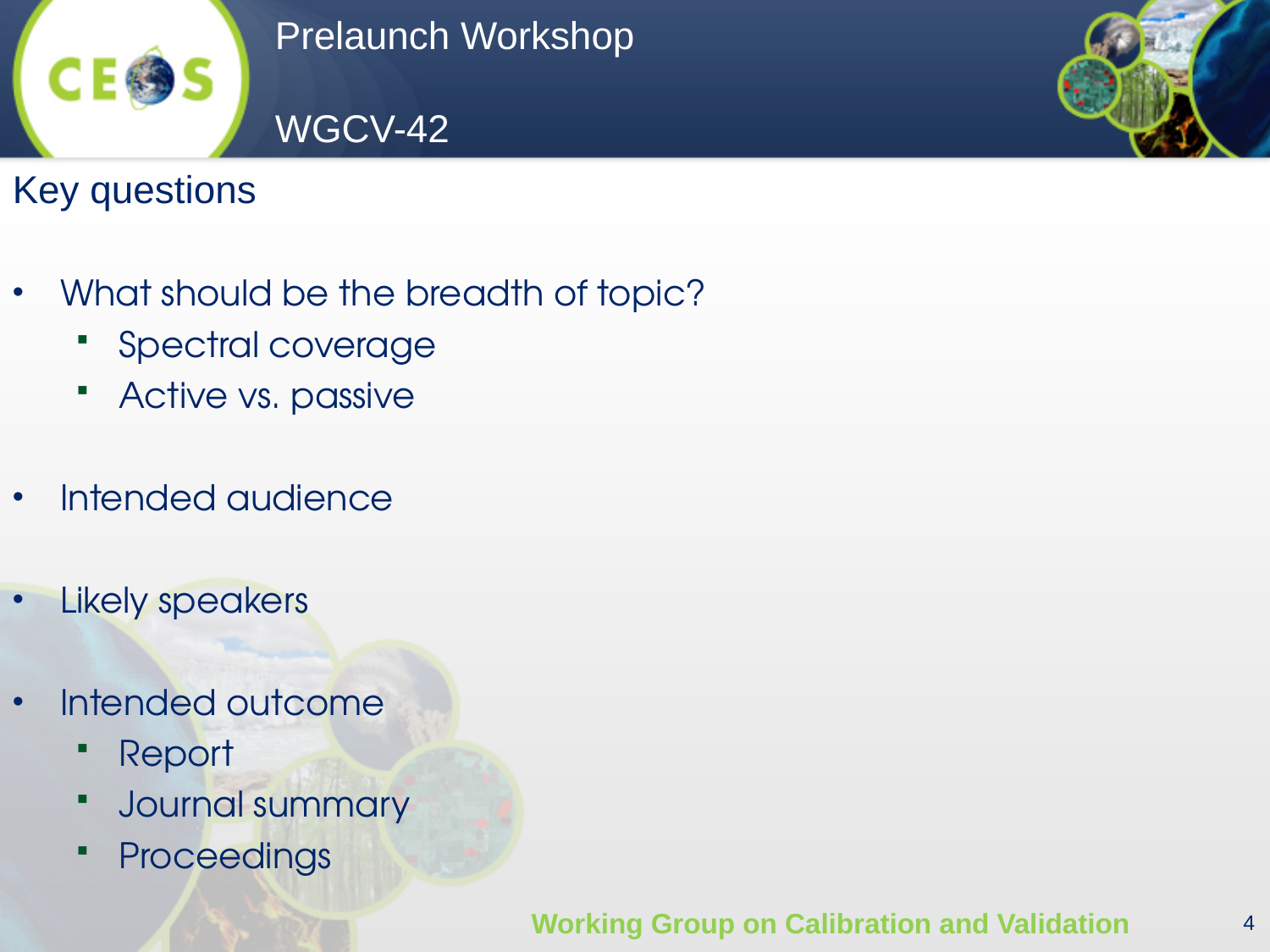

Key questions
What should be the breadth of topic?
Spectral coverage
Active vs. passive

Intended audience

Likely speakers

Intended outcome
Report
Journal summary
Proceedings